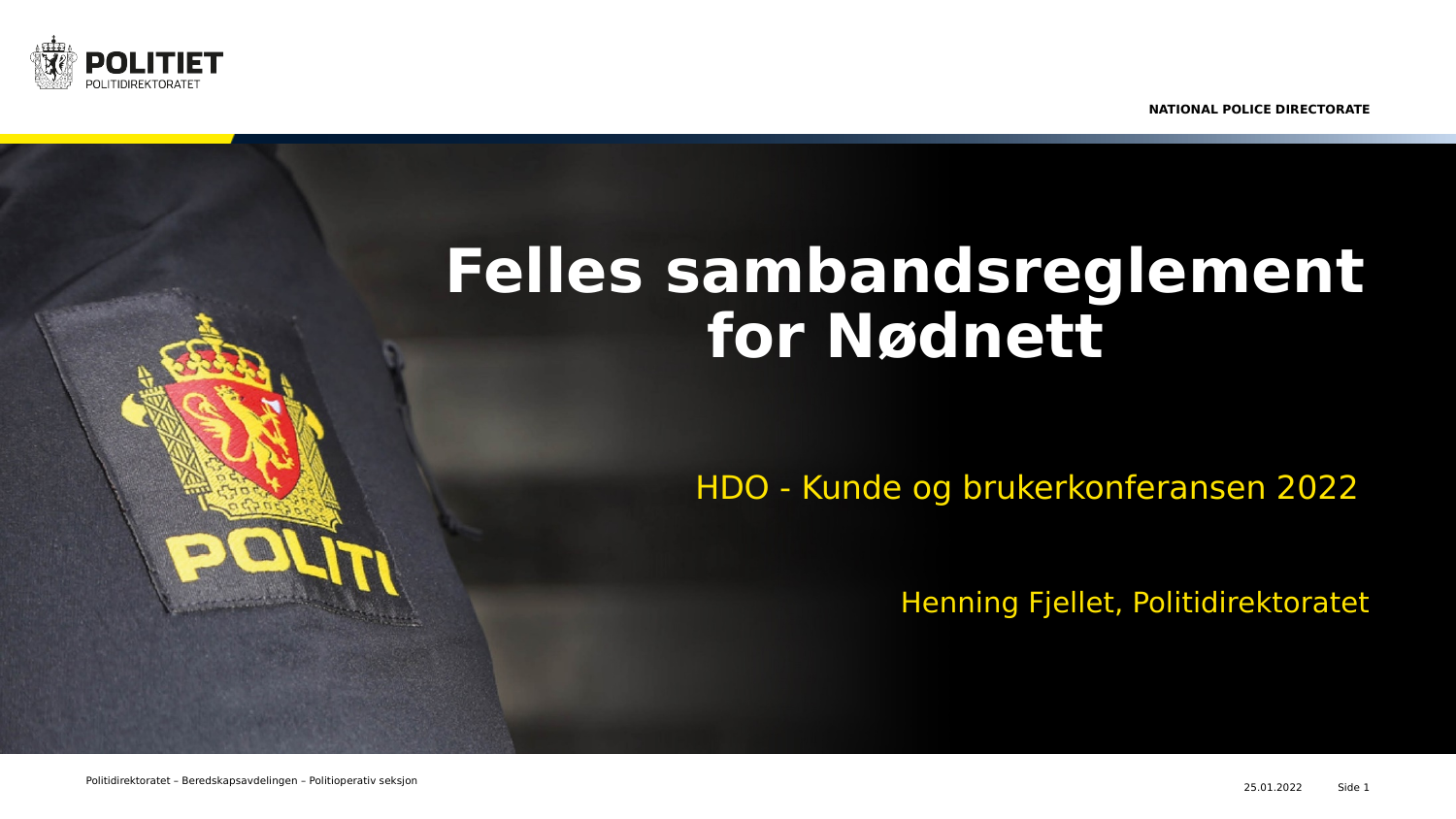

# Felles sambandsreglement for Nødnett
HDO - Kunde og brukerkonferansen 2022

Henning Fjellet, Politidirektoratet
25.01.2022
Side 1
Politidirektoratet – Beredskapsavdelingen – Politioperativ seksjon